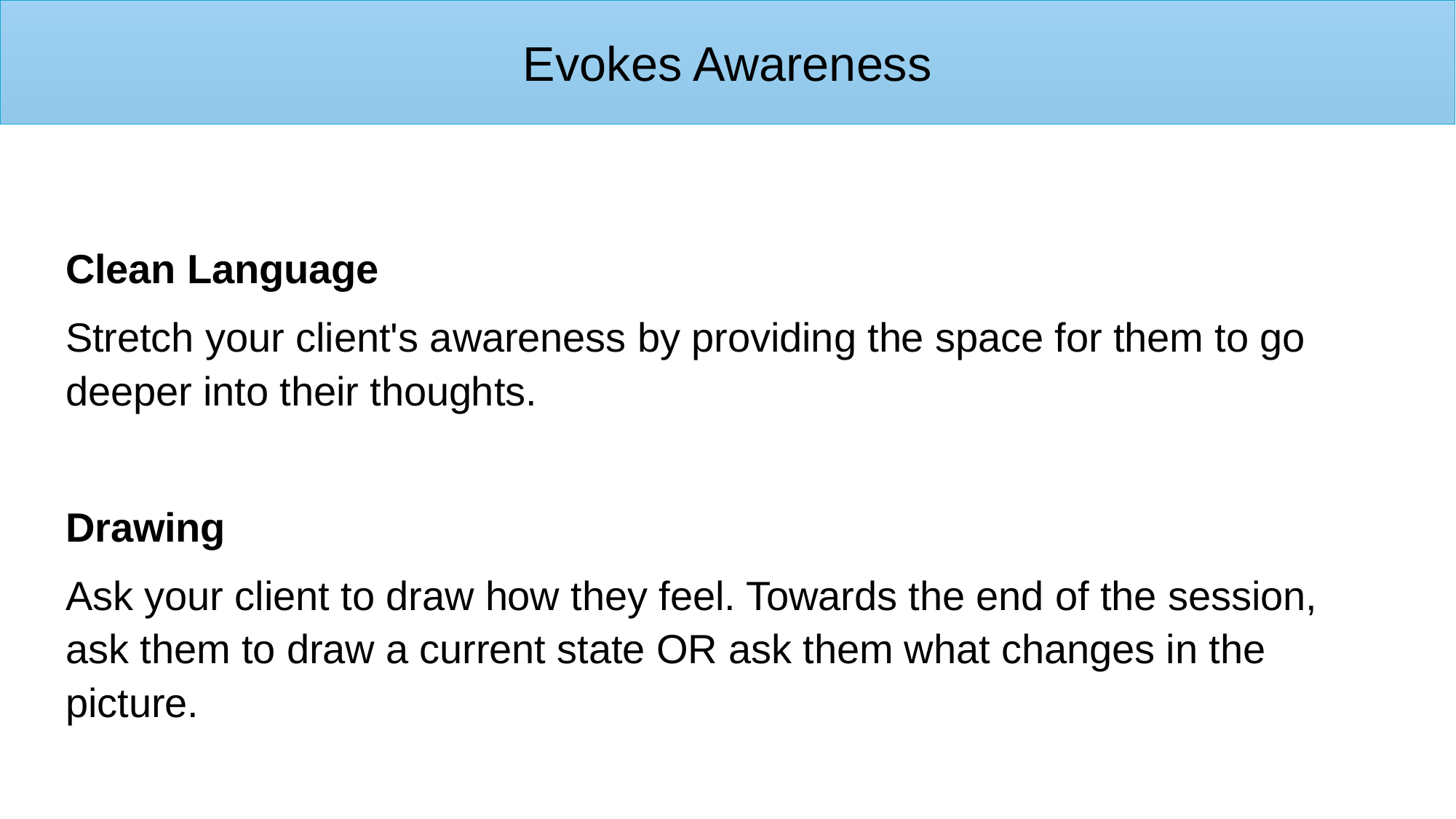

Evokes Awareness
Clean Language
Stretch your client's awareness by providing the space for them to go deeper into their thoughts.

Drawing
Ask your client to draw how they feel. Towards the end of the session, ask them to draw a current state OR ask them what changes in the picture.